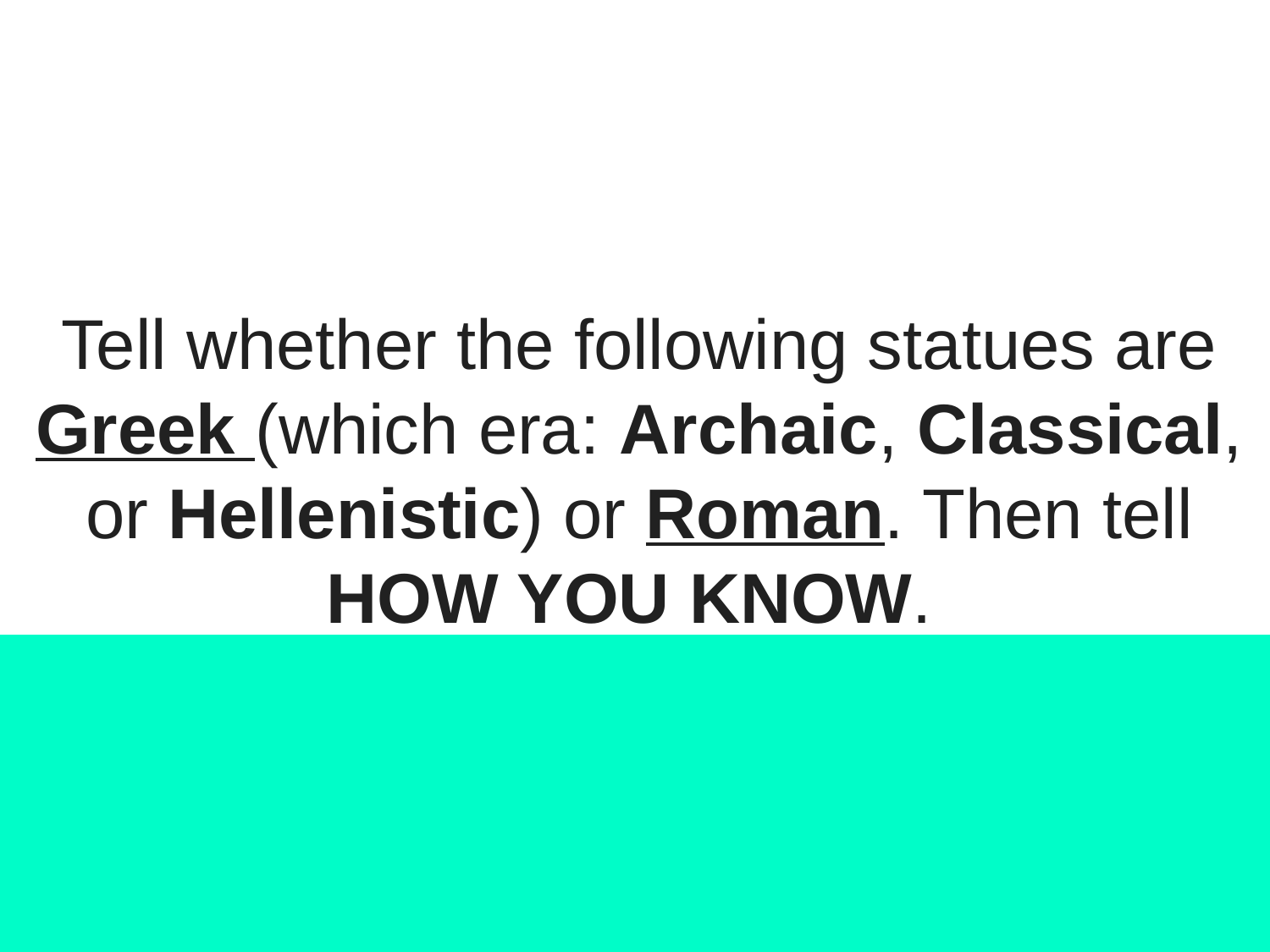

# Tell whether the following statues are Greek (which era: Archaic, Classical, or Hellenistic) or Roman. Then tell HOW YOU KNOW.